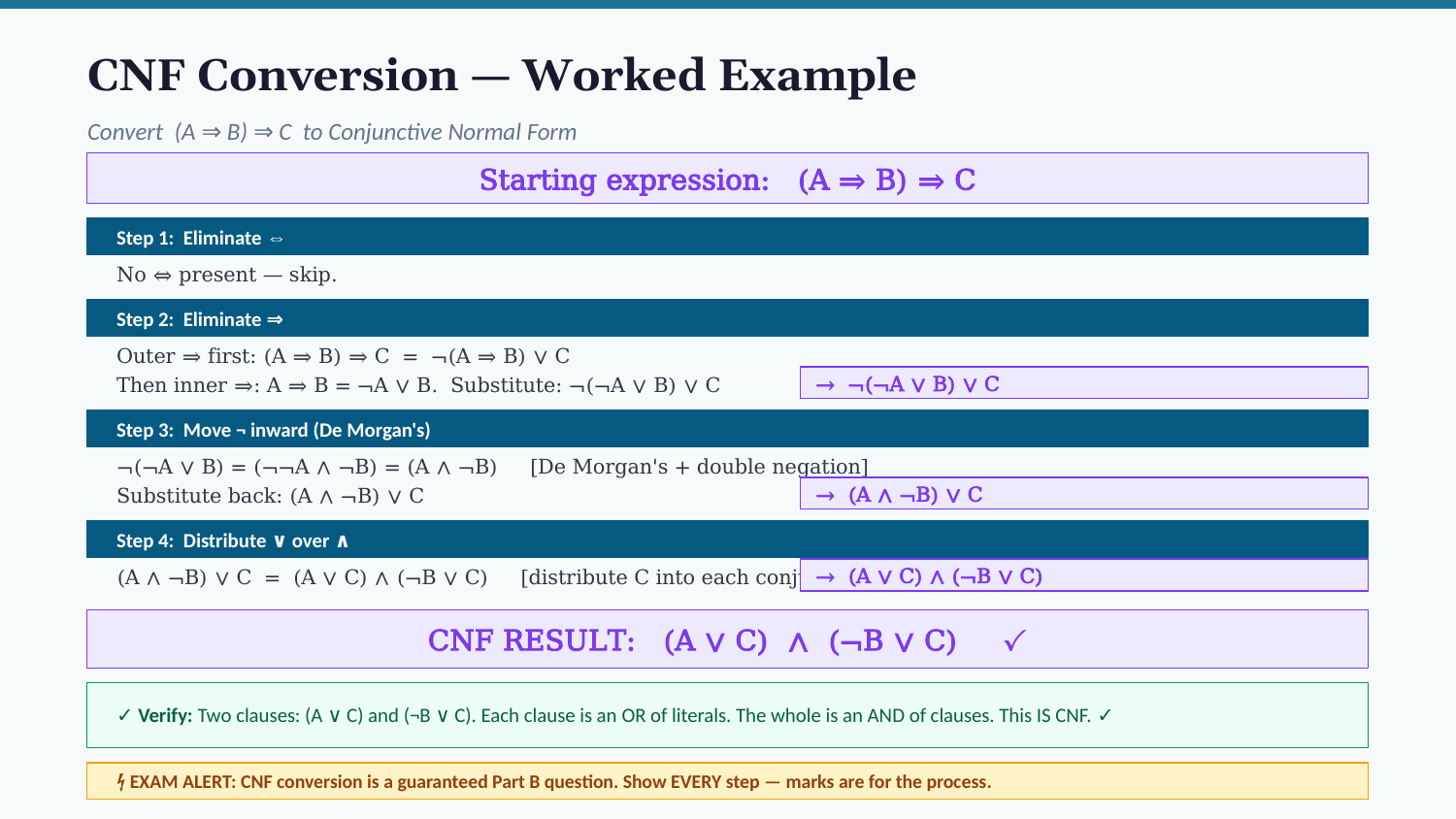

CNF Conversion — Worked Example
Convert  (A ⇒ B) ⇒ C  to Conjunctive Normal Form

Starting expression:   (A ⇒ B) ⇒ C

Step 1:  Eliminate ⇔
No ⇔ present — skip.

Step 2:  Eliminate ⇒
Outer ⇒ first: (A ⇒ B) ⇒ C  =  ¬(A ⇒ B) ∨ C

→  ¬(¬A ∨ B) ∨ C
Then inner ⇒: A ⇒ B = ¬A ∨ B.  Substitute: ¬(¬A ∨ B) ∨ C

Step 3:  Move ¬ inward (De Morgan's)
¬(¬A ∨ B) = (¬¬A ∧ ¬B) = (A ∧ ¬B)     [De Morgan's + double negation]

→  (A ∧ ¬B) ∨ C
Substitute back: (A ∧ ¬B) ∨ C

Step 4:  Distribute ∨ over ∧

→  (A ∨ C) ∧ (¬B ∨ C)
(A ∧ ¬B) ∨ C  =  (A ∨ C) ∧ (¬B ∨ C)     [distribute C into each conjunct]

CNF RESULT:   (A ∨ C)  ∧  (¬B ∨ C)     ✓

✓ Verify: Two clauses: (A ∨ C) and (¬B ∨ C). Each clause is an OR of literals. The whole is an AND of clauses. This IS CNF. ✓

⚡ EXAM ALERT: CNF conversion is a guaranteed Part B question. Show EVERY step — marks are for the process.